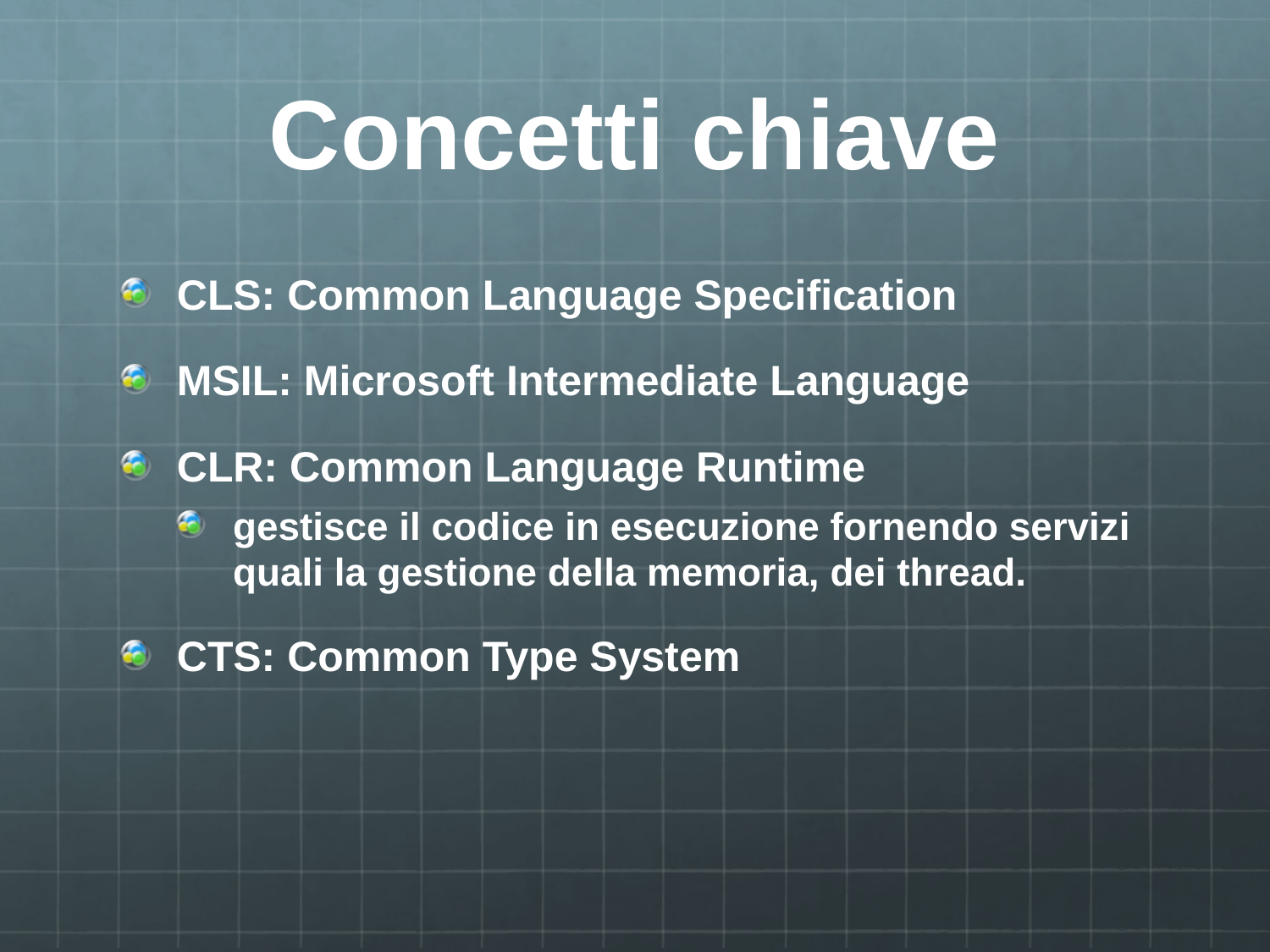

# Concetti chiave
CLS: Common Language Specification
MSIL: Microsoft Intermediate Language
CLR: Common Language Runtime
gestisce il codice in esecuzione fornendo servizi quali la gestione della memoria, dei thread.
CTS: Common Type System